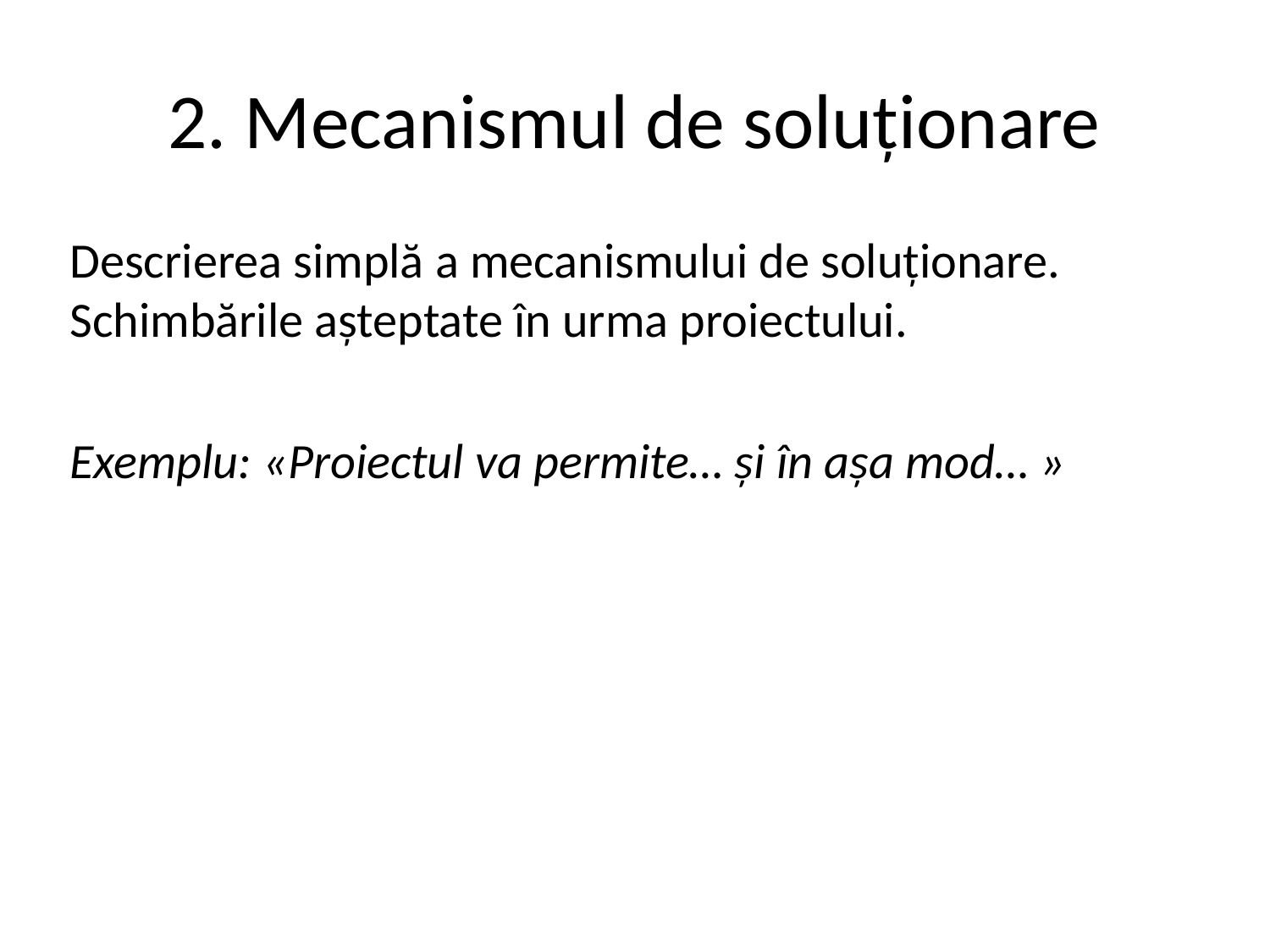

# 2. Mecanismul de soluționare
Descrierea simplă a mecanismului de soluționare. Schimbările așteptate în urma proiectului.

Exemplu: «Proiectul va permite… și în așa mod… »